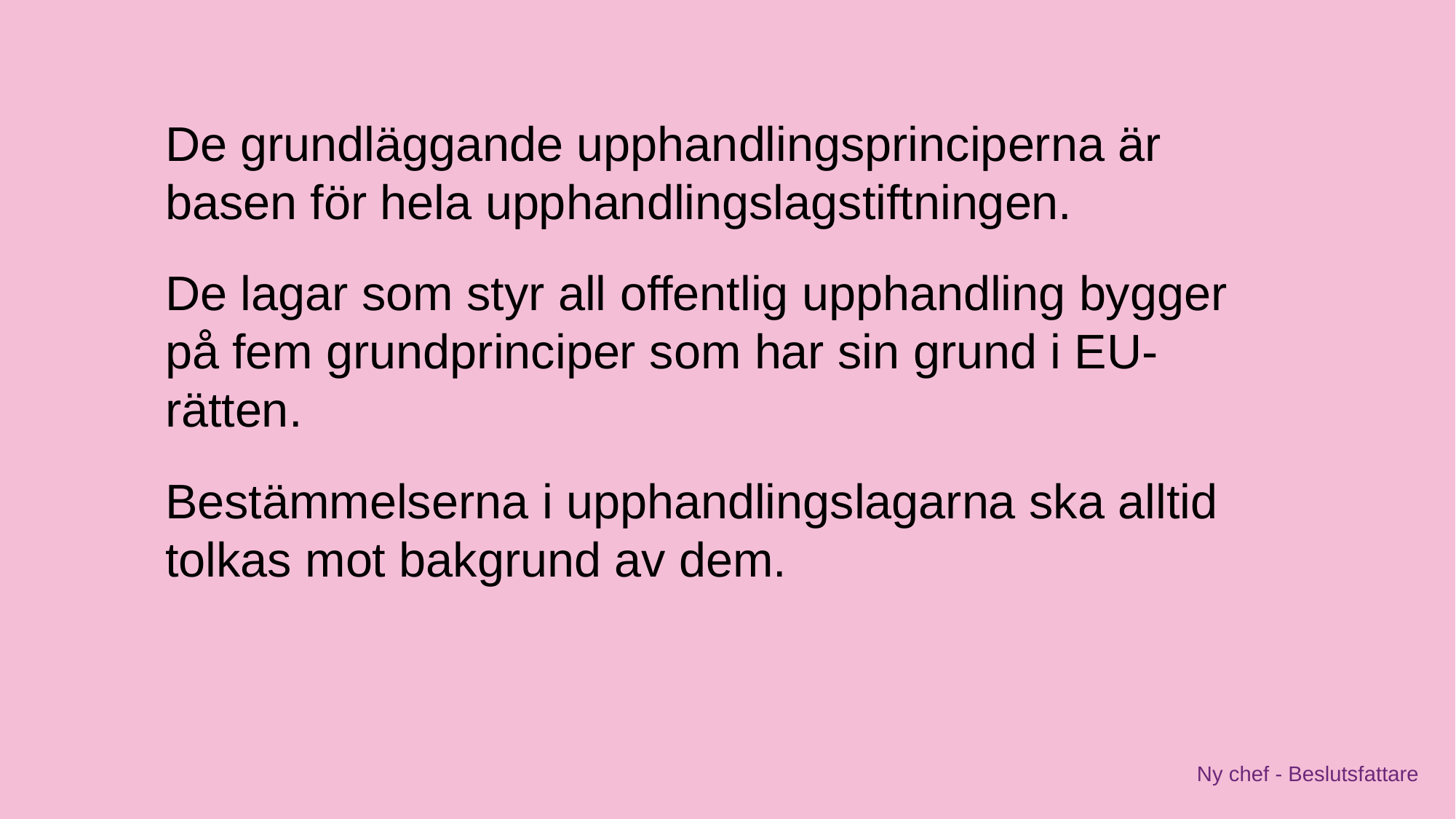

# Inledning grundläggande upphandlingsprinciper
De grundläggande upphandlingsprinciperna är basen för hela upphandlingslagstiftningen.
De lagar som styr all offentlig upphandling bygger på fem grundprinciper som har sin grund i EU-rätten.
Bestämmelserna i upphandlingslagarna ska alltid tolkas mot bakgrund av dem.

Ny chef - Beslutsfattare